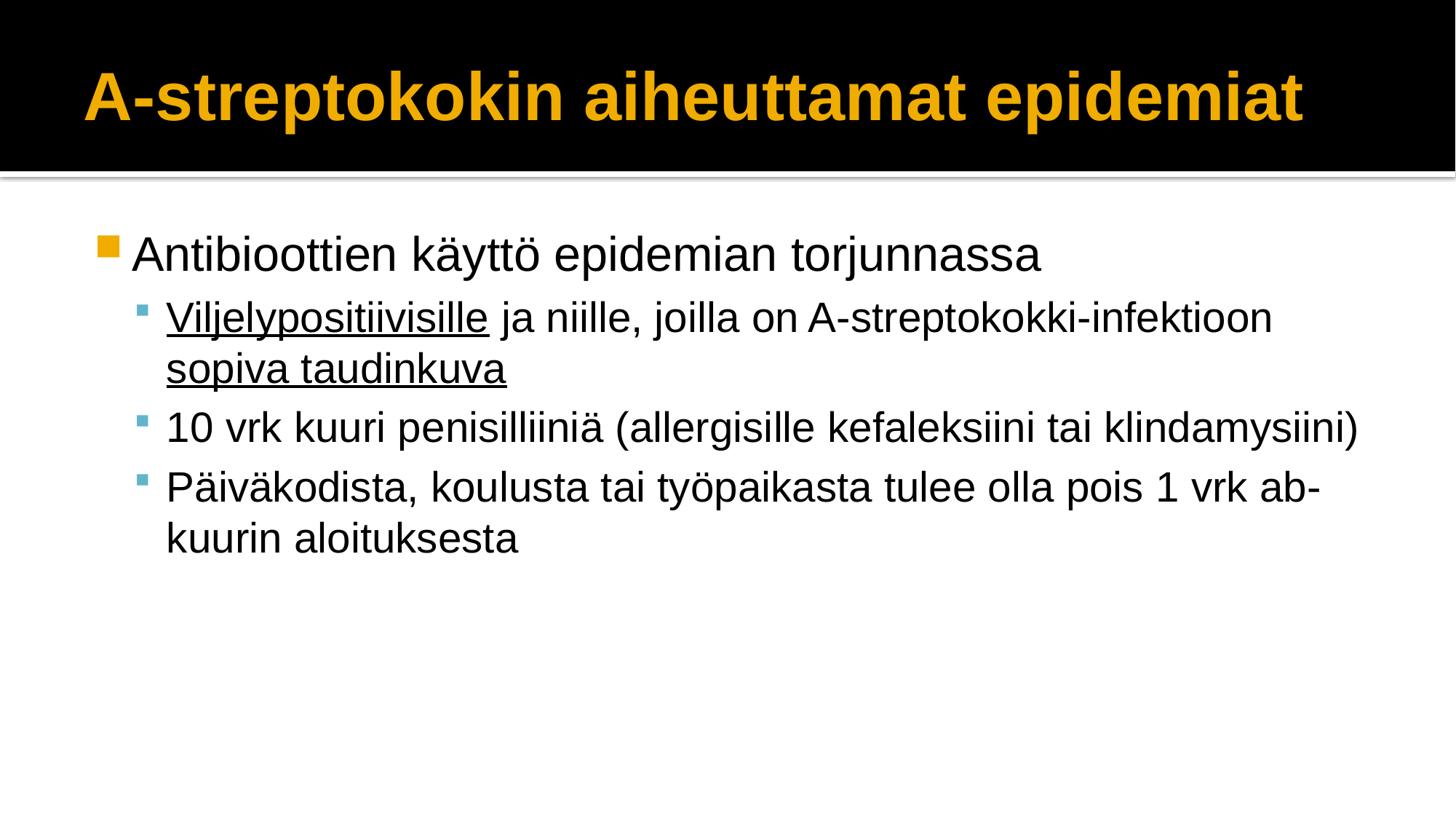

# A-streptokokin aiheuttamat epidemiat
Antibioottien käyttö epidemian torjunnassa
Viljelypositiivisille ja niille, joilla on A-streptokokki-infektioon sopiva taudinkuva
10 vrk kuuri penisilliiniä (allergisille kefaleksiini tai klindamysiini)
Päiväkodista, koulusta tai työpaikasta tulee olla pois 1 vrk ab-kuurin aloituksesta